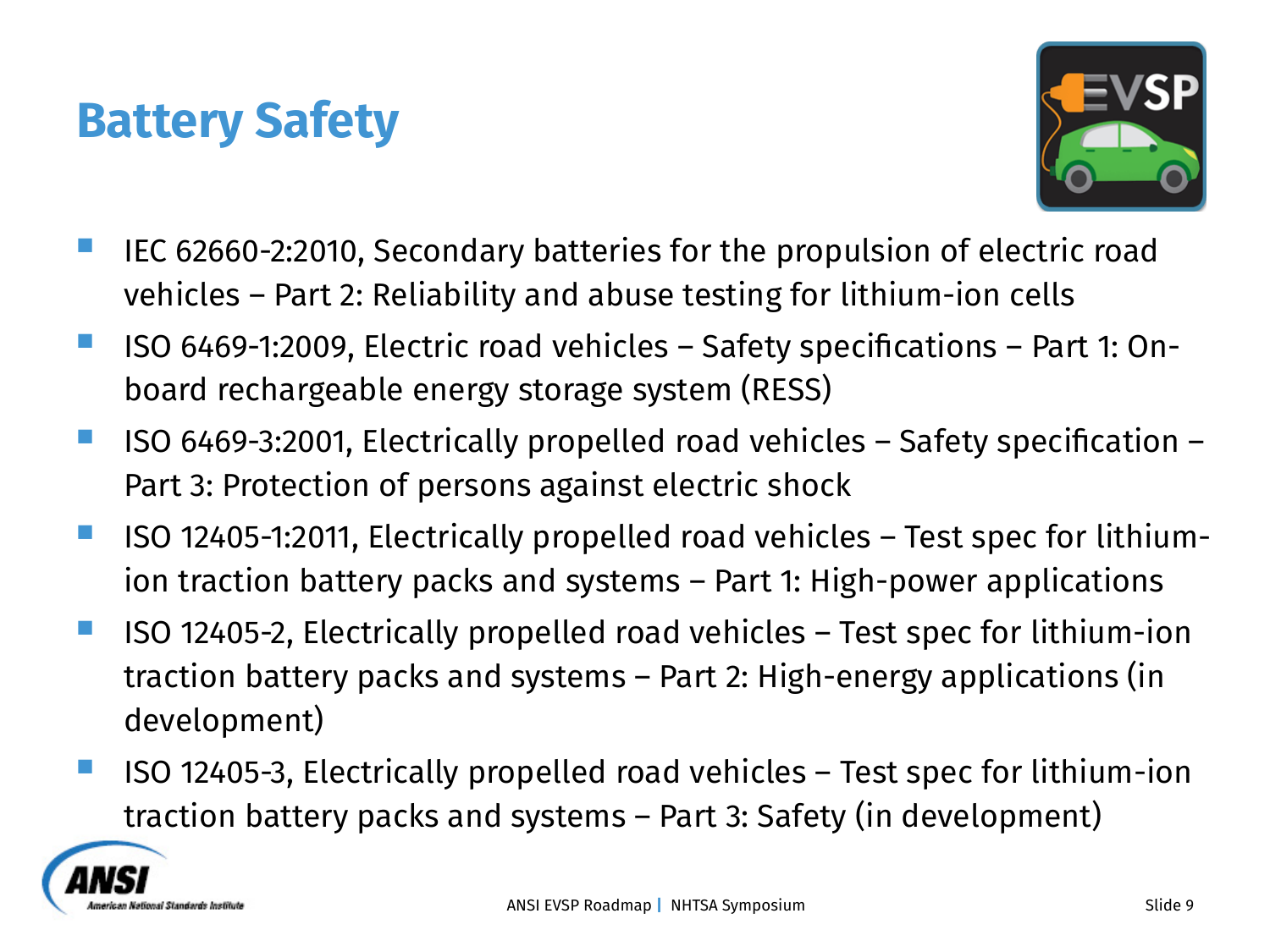

Battery Safety
IEC 62660-2:2010, Secondary batteries for the propulsion of electric road vehicles – Part 2: Reliability and abuse testing for lithium-ion cells
ISO 6469-1:2009, Electric road vehicles – Safety specifications – Part 1: On-board rechargeable energy storage system (RESS)
ISO 6469-3:2001, Electrically propelled road vehicles – Safety specification – Part 3: Protection of persons against electric shock
ISO 12405-1:2011, Electrically propelled road vehicles – Test spec for lithium-ion traction battery packs and systems – Part 1: High-power applications
ISO 12405-2, Electrically propelled road vehicles – Test spec for lithium-ion traction battery packs and systems – Part 2: High-energy applications (in development)
ISO 12405-3, Electrically propelled road vehicles – Test spec for lithium-ion traction battery packs and systems – Part 3: Safety (in development)
ANSI EVSP Roadmap |  NHTSA Symposium
Slide 9